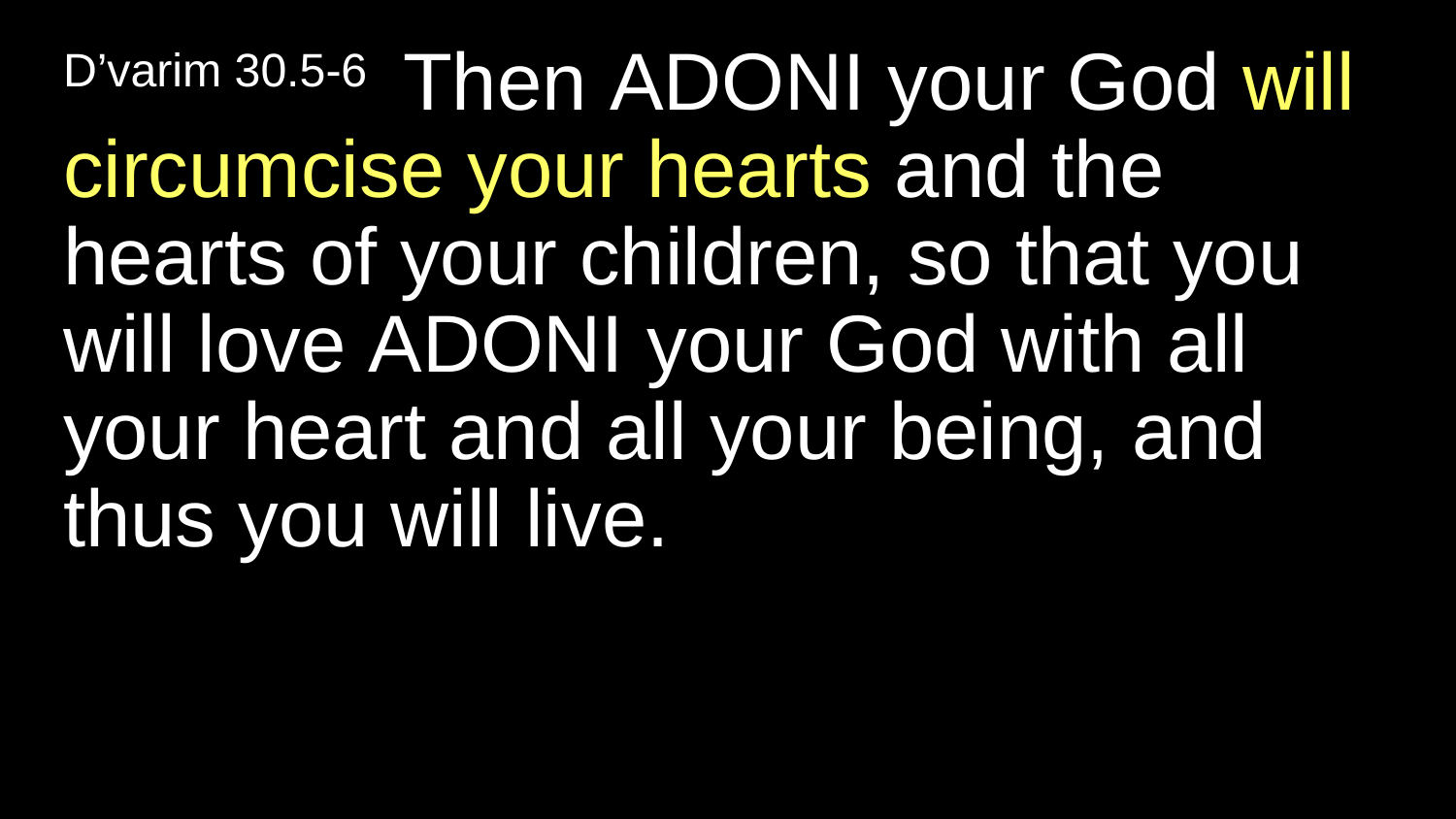

D’varim 30.5-6  Then Adoni your God will circumcise your hearts and the hearts of your children, so that you will love Adoni your God with all your heart and all your being, and thus you will live.